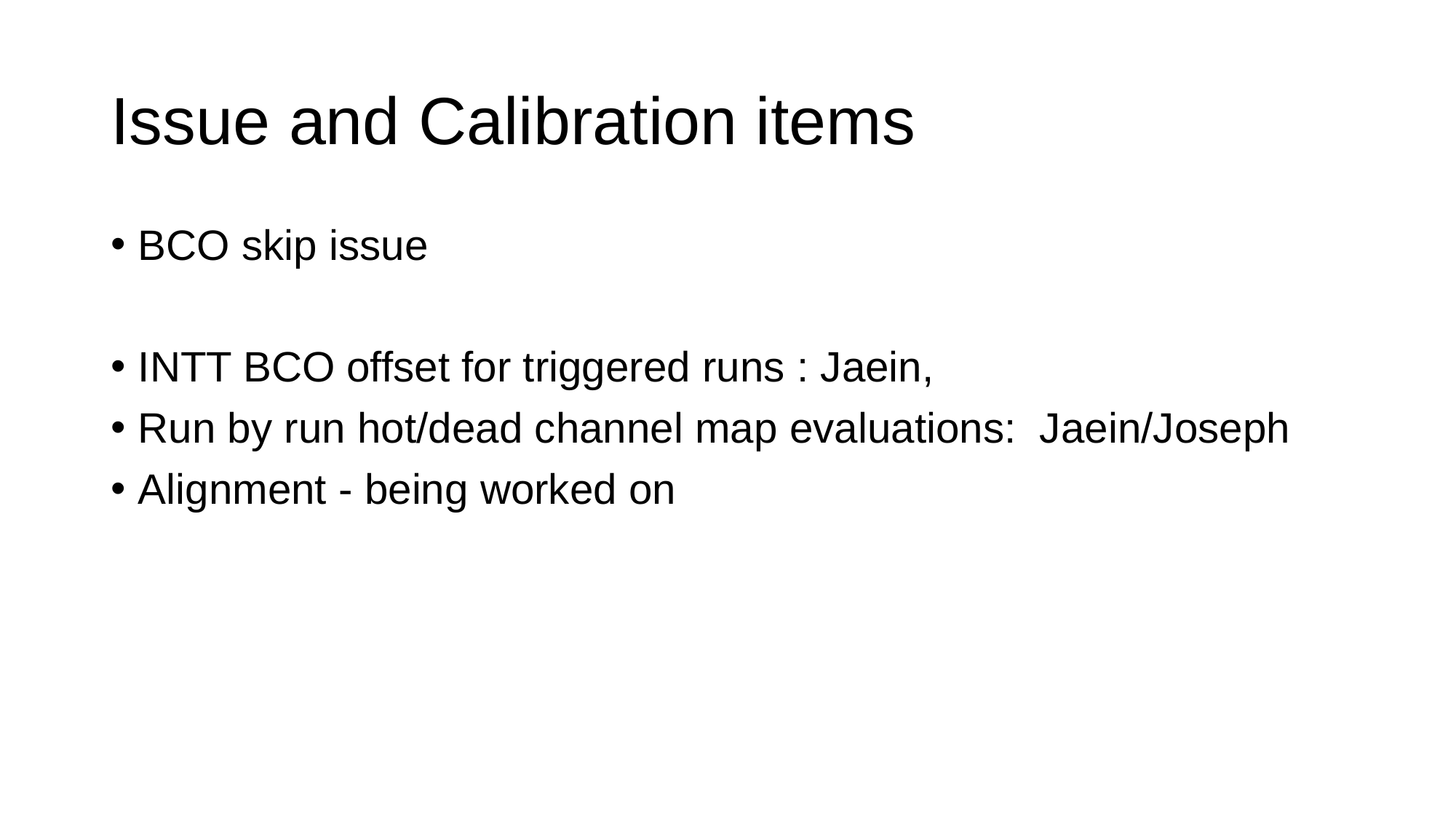

# Issue and Calibration items
BCO skip issue

INTT BCO offset for triggered runs : Jaein,
Run by run hot/dead channel map evaluations:  Jaein/Joseph
Alignment - being worked on